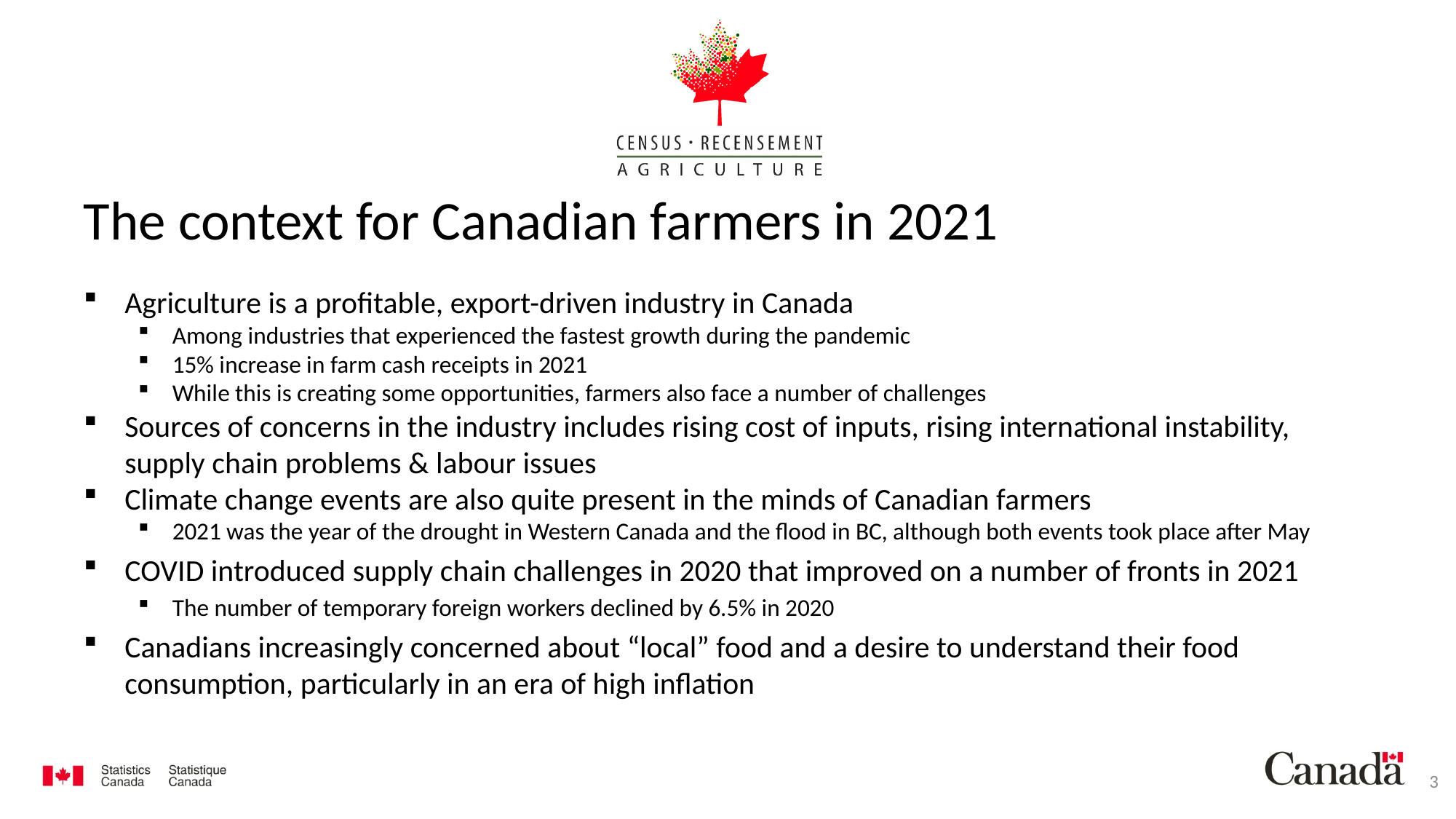

The context for Canadian farmers in 2021
Agriculture is a profitable, export-driven industry in Canada
Among industries that experienced the fastest growth during the pandemic
15% increase in farm cash receipts in 2021
While this is creating some opportunities, farmers also face a number of challenges
Sources of concerns in the industry includes rising cost of inputs, rising international instability, supply chain problems & labour issues
Climate change events are also quite present in the minds of Canadian farmers
2021 was the year of the drought in Western Canada and the flood in BC, although both events took place after May
COVID introduced supply chain challenges in 2020 that improved on a number of fronts in 2021
The number of temporary foreign workers declined by 6.5% in 2020
Canadians increasingly concerned about “local” food and a desire to understand their food consumption, particularly in an era of high inflation
3